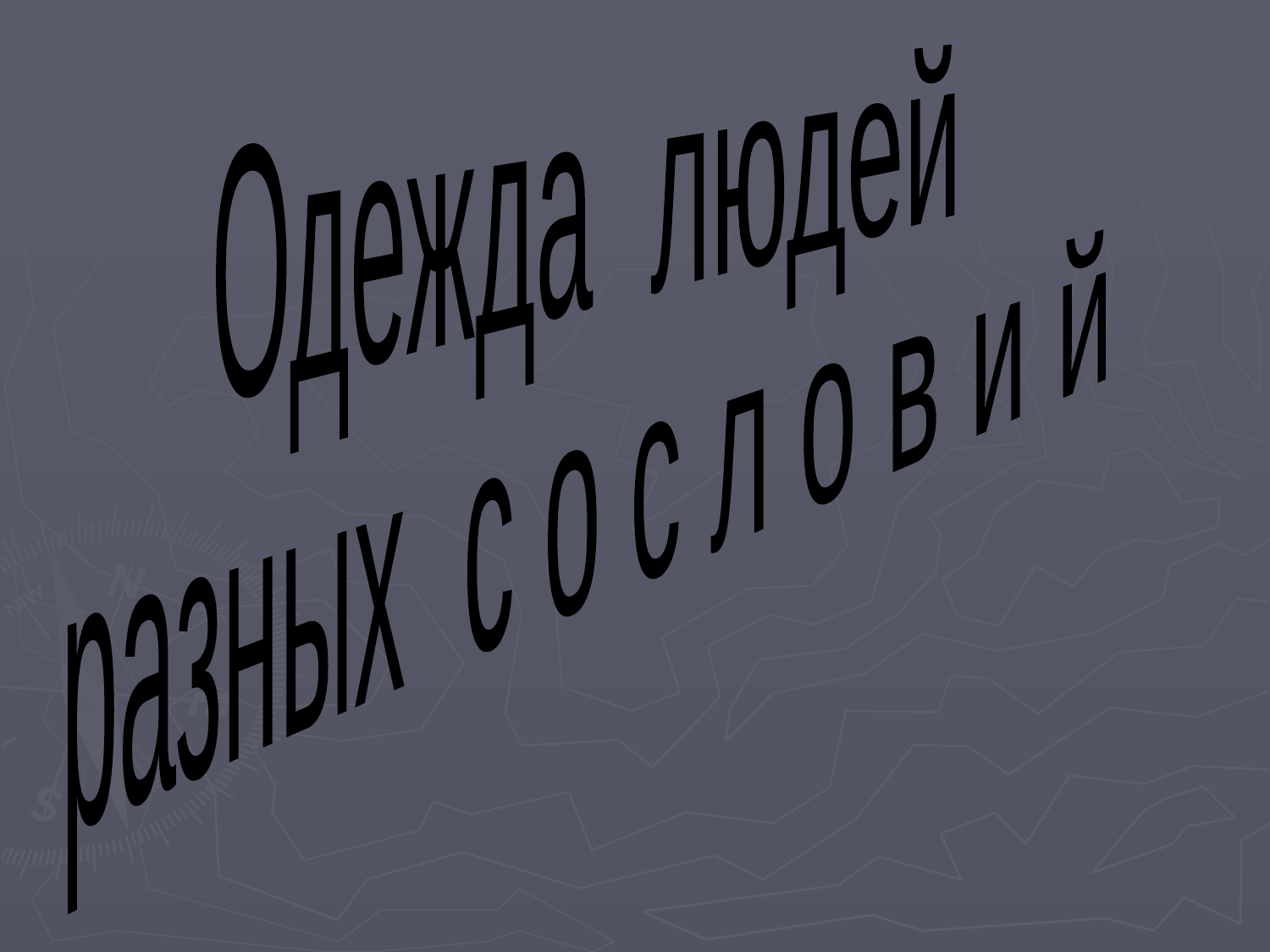

Одежда  людей
разных  с о с л о в и й